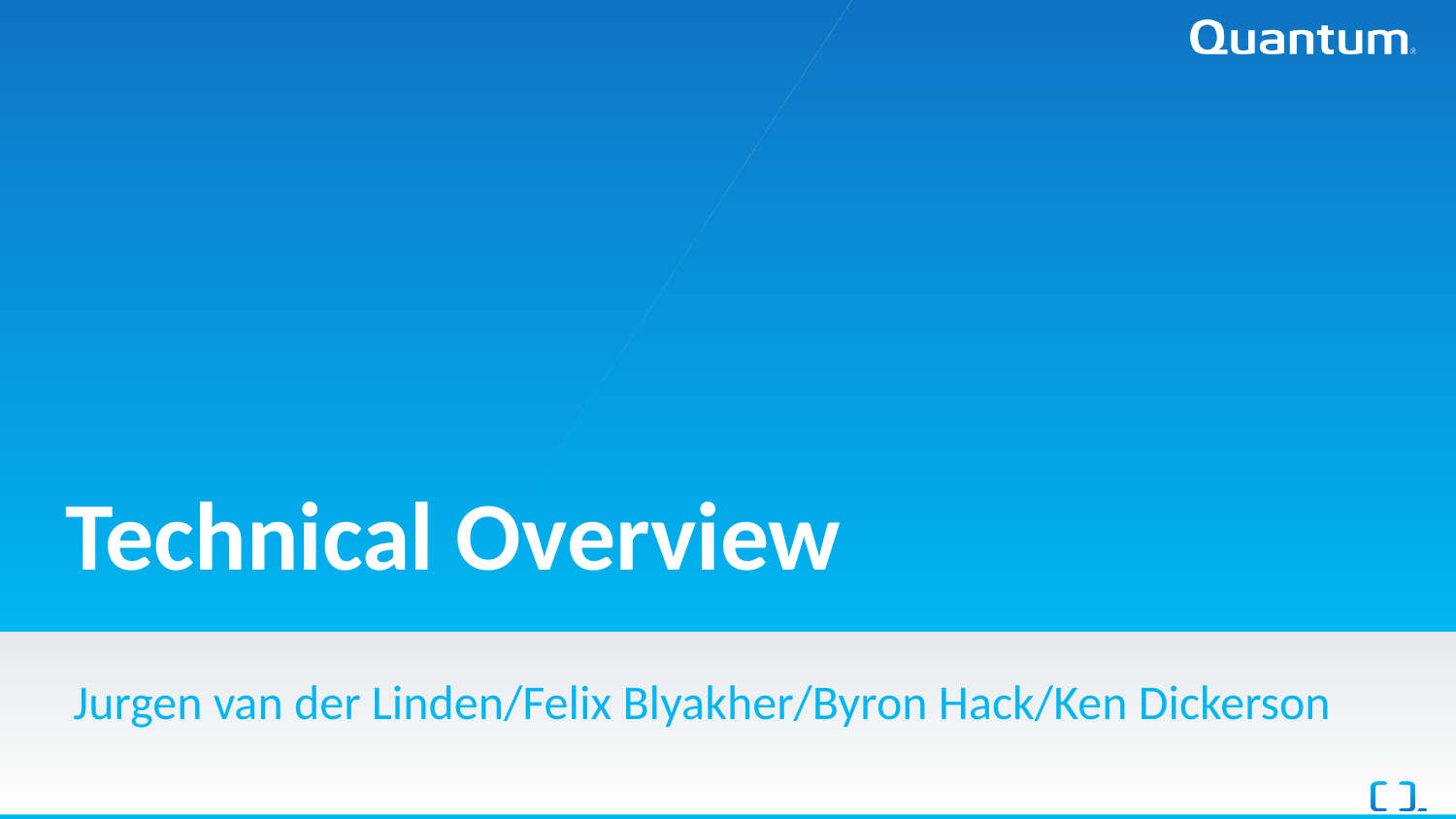

# Technical Overview
Jurgen van der Linden/Felix Blyakher/Byron Hack/Ken Dickerson